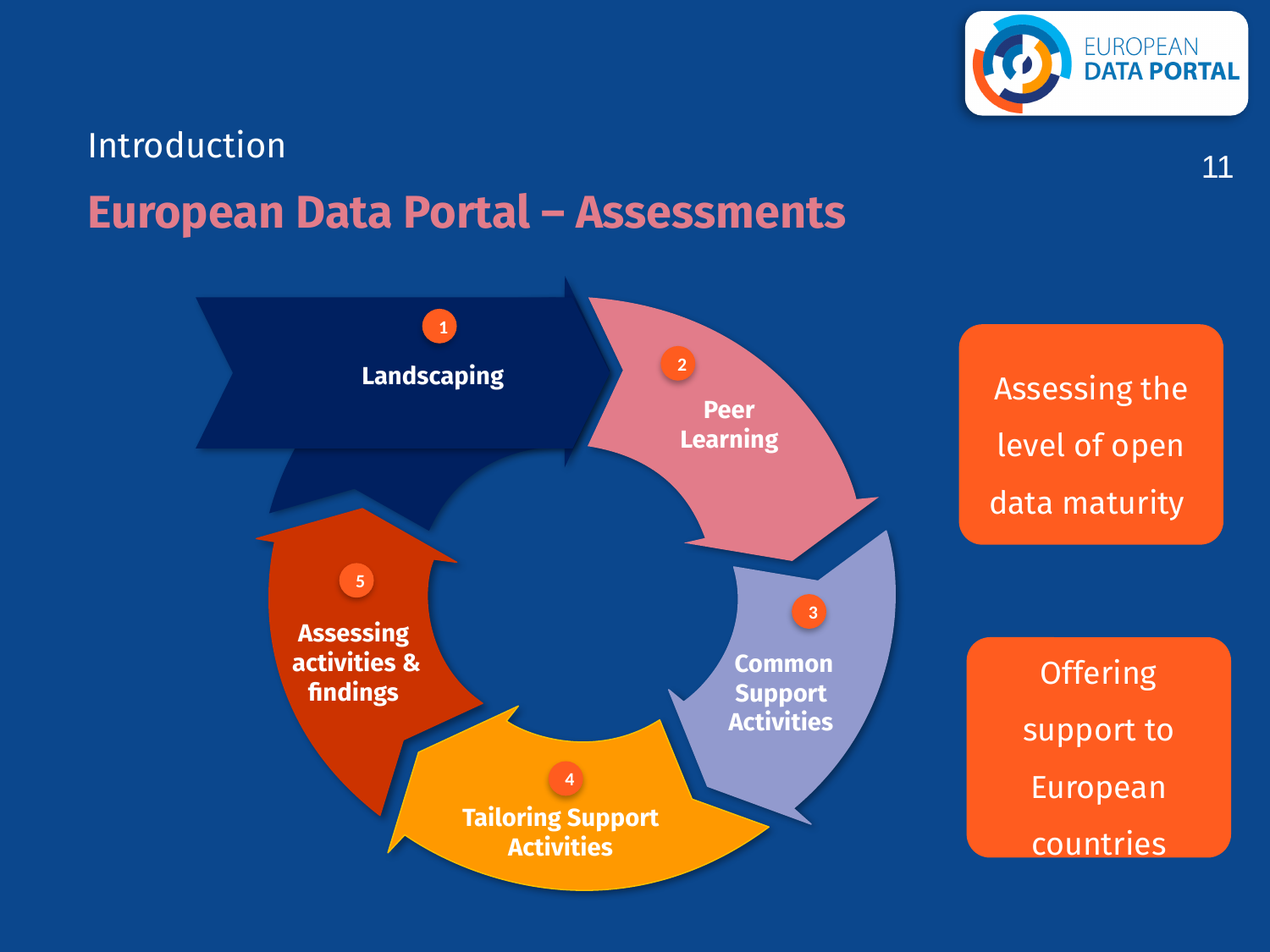

Introduction
# European Data Portal – Assessments

 Landscaping
Peer Learning

Assessing  activities & findings
 Common Support Activities

Tailoring Support Activities
1

Assessing the level of open data maturity
2
5
3

Offering support to European countries
4